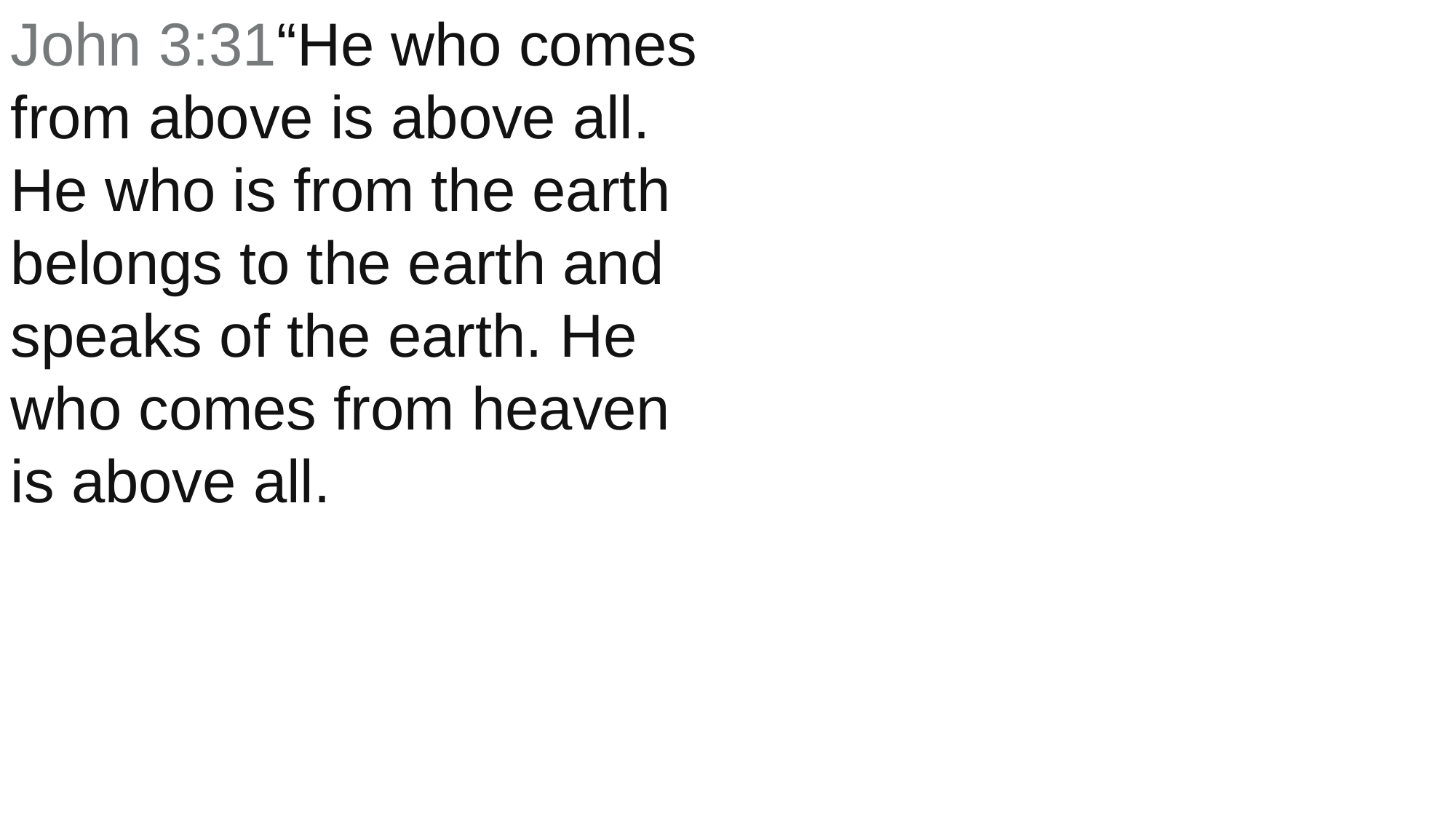

John 3:31“He who comes from above is above all. He who is from the earth belongs to the earth and speaks of the earth. He who comes from heaven is above all.